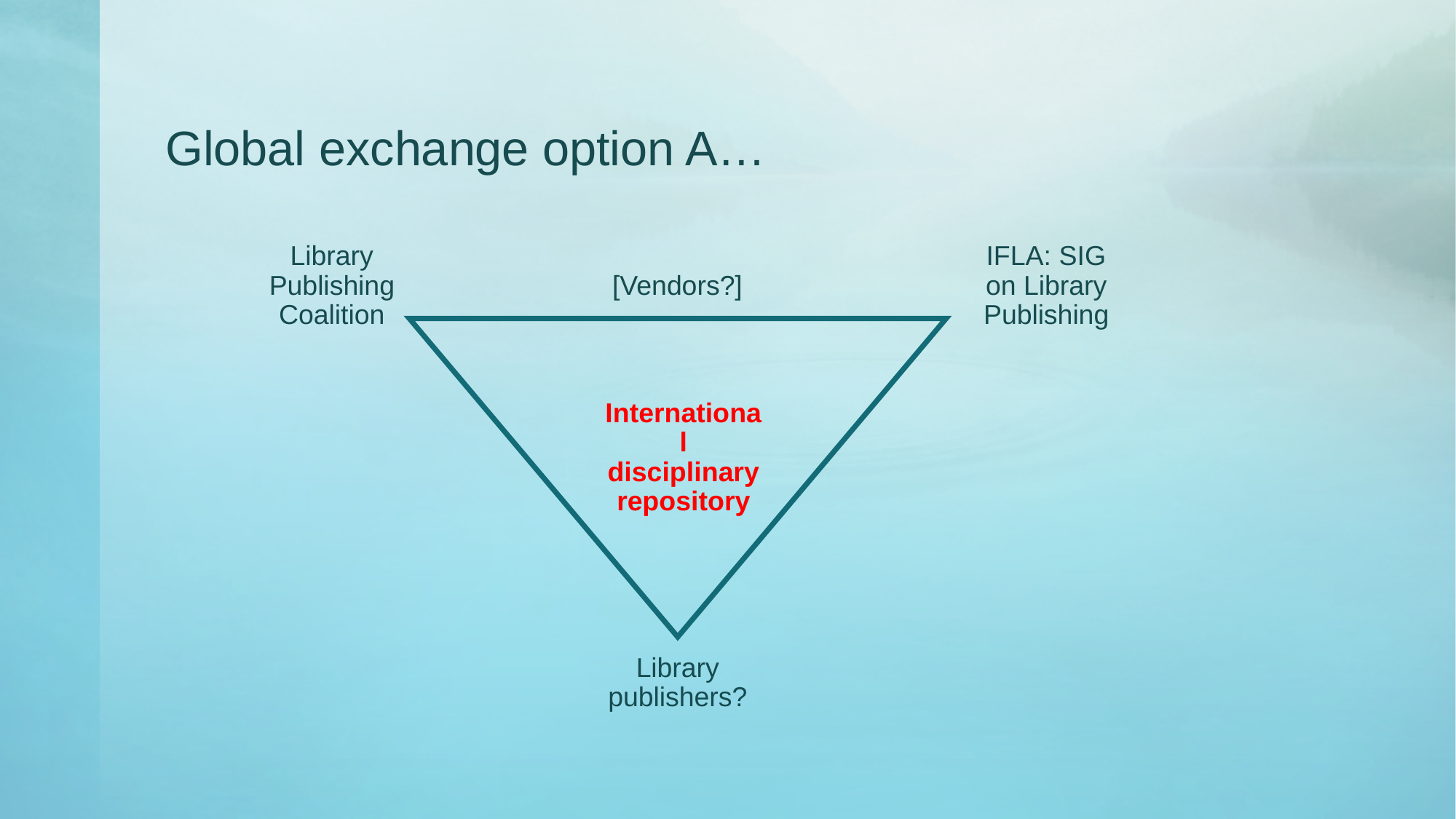

# Global exchange option A…
Library Publishing Coalition
IFLA: SIG on Library Publishing
[Vendors?]

International disciplinary
repository
Library publishers?